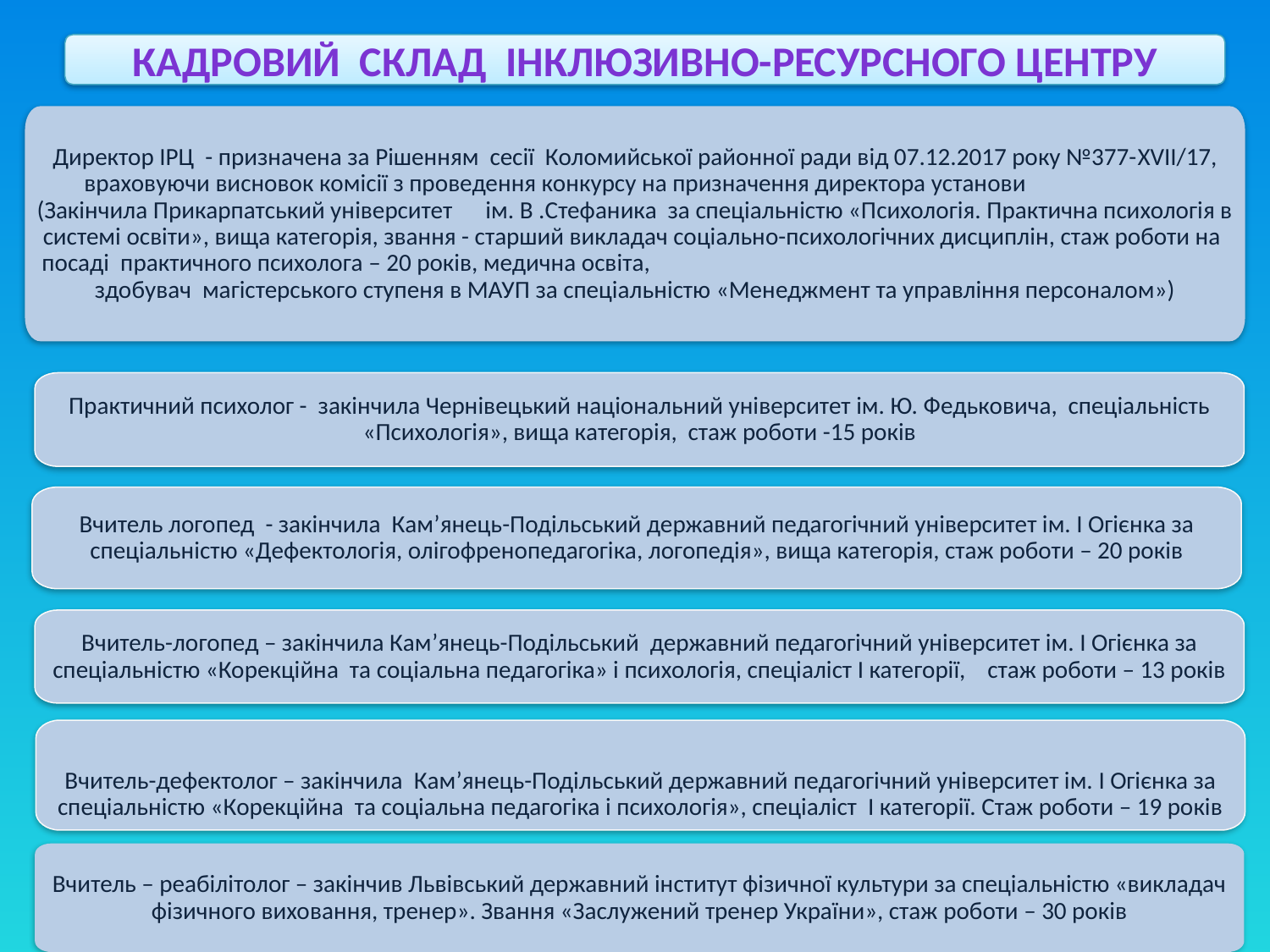

Кадровий  склад  Інклюзивно-ресурсного центру
Директор ІРЦ  - призначена за Рішенням  сесії  Коломийської районної ради від 07.12.2017 року №377-XVII/17, враховуючи висновок комісії з проведення конкурсу на призначення директора установи                              (Закінчила Прикарпатський університет      ім. В .Стефаника  за спеціальністю «Психологія. Практична психологія в системі освіти», вища категорія, звання - старший викладач соціально-психологічних дисциплін, стаж роботи на  посаді  практичного психолога – 20 років, медична освіта,                                                                                                          здобувач  магістерського ступеня в МАУП за спеціальністю «Менеджмент та управління персоналом»)
Практичний психолог -  закінчила Чернівецький національний університет ім. Ю. Федьковича,  спеціальність «Психологія», вища категорія,  стаж роботи -15 років
Вчитель логопед  - закінчила  Кам’янець-Подільський державний педагогічний університет ім. І Огієнка за спеціальністю «Дефектологія, олігофренопедагогіка, логопедія», вища категорія, стаж роботи – 20 років
Вчитель-логопед – закінчила Кам’янець-Подільський  державний педагогічний університет ім. І Огієнка за спеціальністю «Корекційна  та соціальна педагогіка» і психологія, спеціаліст І категорії,    стаж роботи – 13 років

Вчитель-дефектолог – закінчила  Кам’янець-Подільський державний педагогічний університет ім. І Огієнка за спеціальністю «Корекційна  та соціальна педагогіка і психологія», спеціаліст  І категорії. Стаж роботи – 19 років
Вчитель – реабілітолог – закінчив Львівський державний інститут фізичної культури за спеціальністю «викладач фізичного виховання, тренер». Звання «Заслужений тренер України», стаж роботи – 30 років